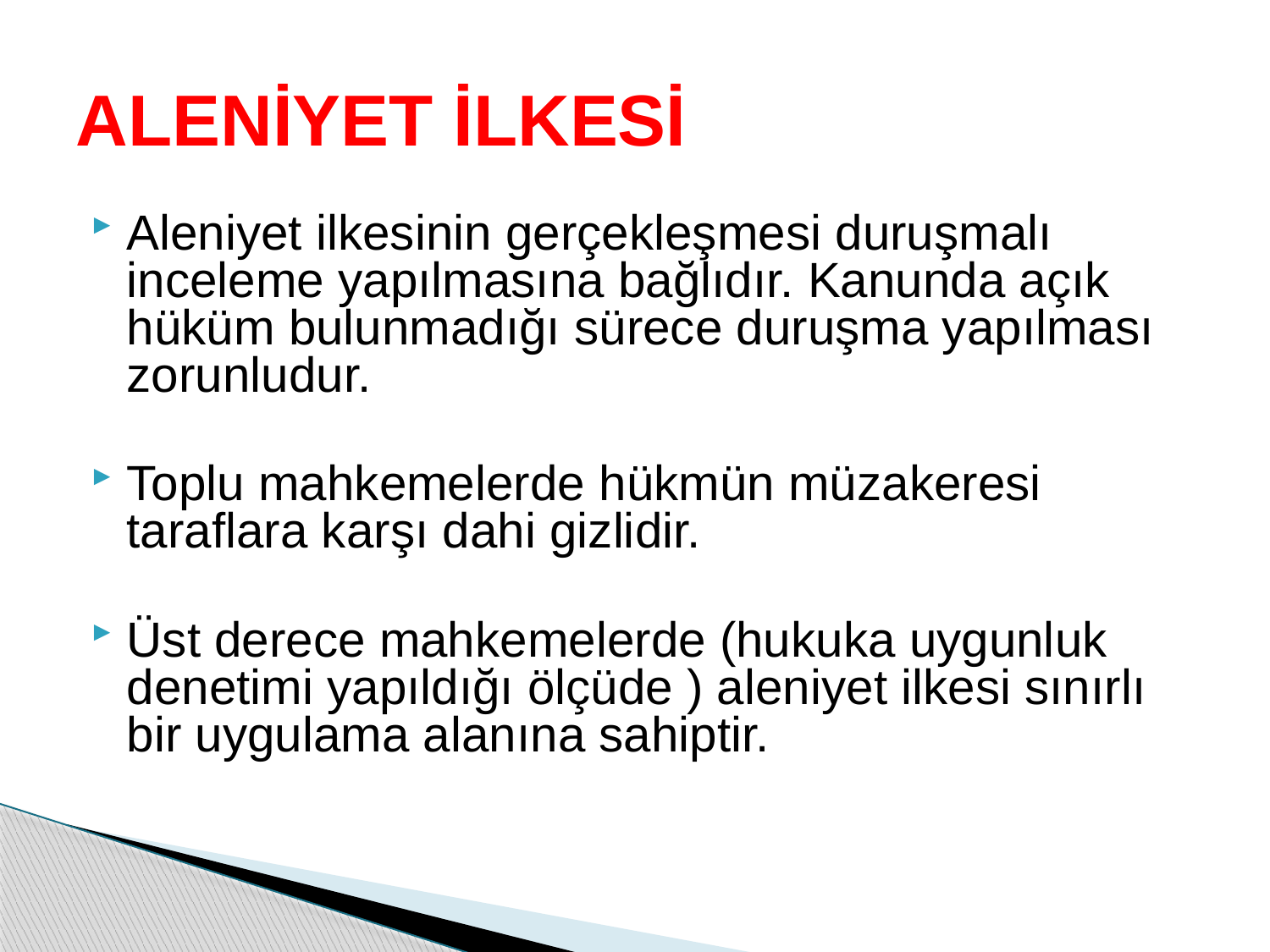

# ALENİYET İLKESİ
Aleniyet ilkesinin gerçekleşmesi duruşmalı inceleme yapılmasına bağlıdır. Kanunda açık hüküm bulunmadığı sürece duruşma yapılması zorunludur.

Toplu mahkemelerde hükmün müzakeresi taraflara karşı dahi gizlidir.

Üst derece mahkemelerde (hukuka uygunluk denetimi yapıldığı ölçüde ) aleniyet ilkesi sınırlı bir uygulama alanına sahiptir.